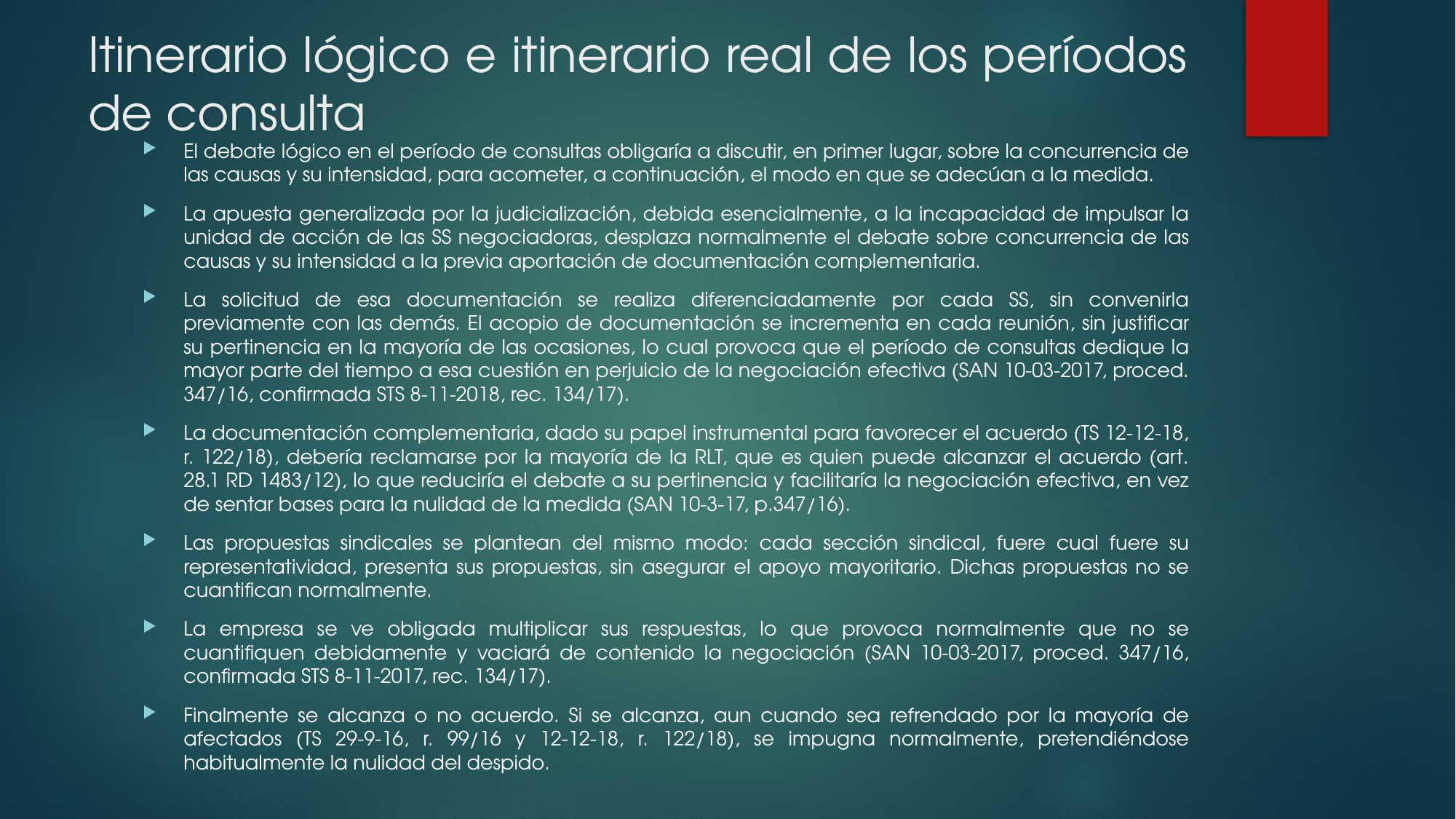

# Itinerario lógico e itinerario real de los períodos de consulta
El debate lógico en el período de consultas obligaría a discutir, en primer lugar, sobre la concurrencia de las causas y su intensidad, para acometer, a continuación, el modo en que se adecúan a la medida.
La apuesta generalizada por la judicialización, debida esencialmente, a la incapacidad de impulsar la unidad de acción de las SS negociadoras, desplaza normalmente el debate sobre concurrencia de las causas y su intensidad a la previa aportación de documentación complementaria.
La solicitud de esa documentación se realiza diferenciadamente por cada SS, sin convenirla previamente con las demás. El acopio de documentación se incrementa en cada reunión, sin justificar su pertinencia en la mayoría de las ocasiones, lo cual provoca que el período de consultas dedique la mayor parte del tiempo a esa cuestión en perjuicio de la negociación efectiva (SAN 10-03-2017, proced. 347/16, confirmada STS 8-11-2018, rec. 134/17).
La documentación complementaria, dado su papel instrumental para favorecer el acuerdo (TS 12-12-18, r. 122/18), debería reclamarse por la mayoría de la RLT, que es quien puede alcanzar el acuerdo (art. 28.1 RD 1483/12), lo que reduciría el debate a su pertinencia y facilitaría la negociación efectiva, en vez de sentar bases para la nulidad de la medida (SAN 10-3-17, p.347/16).
Las propuestas sindicales se plantean del mismo modo: cada sección sindical, fuere cual fuere su representatividad, presenta sus propuestas, sin asegurar el apoyo mayoritario. Dichas propuestas no se cuantifican normalmente.
La empresa se ve obligada multiplicar sus respuestas, lo que provoca normalmente que no se cuantifiquen debidamente y vaciará de contenido la negociación (SAN 10-03-2017, proced. 347/16, confirmada STS 8-11-2017, rec. 134/17).
Finalmente se alcanza o no acuerdo. Si se alcanza, aun cuando sea refrendado por la mayoría de afectados (TS 29-9-16, r. 99/16 y 12-12-18, r. 122/18), se impugna normalmente, pretendiéndose habitualmente la nulidad del despido.